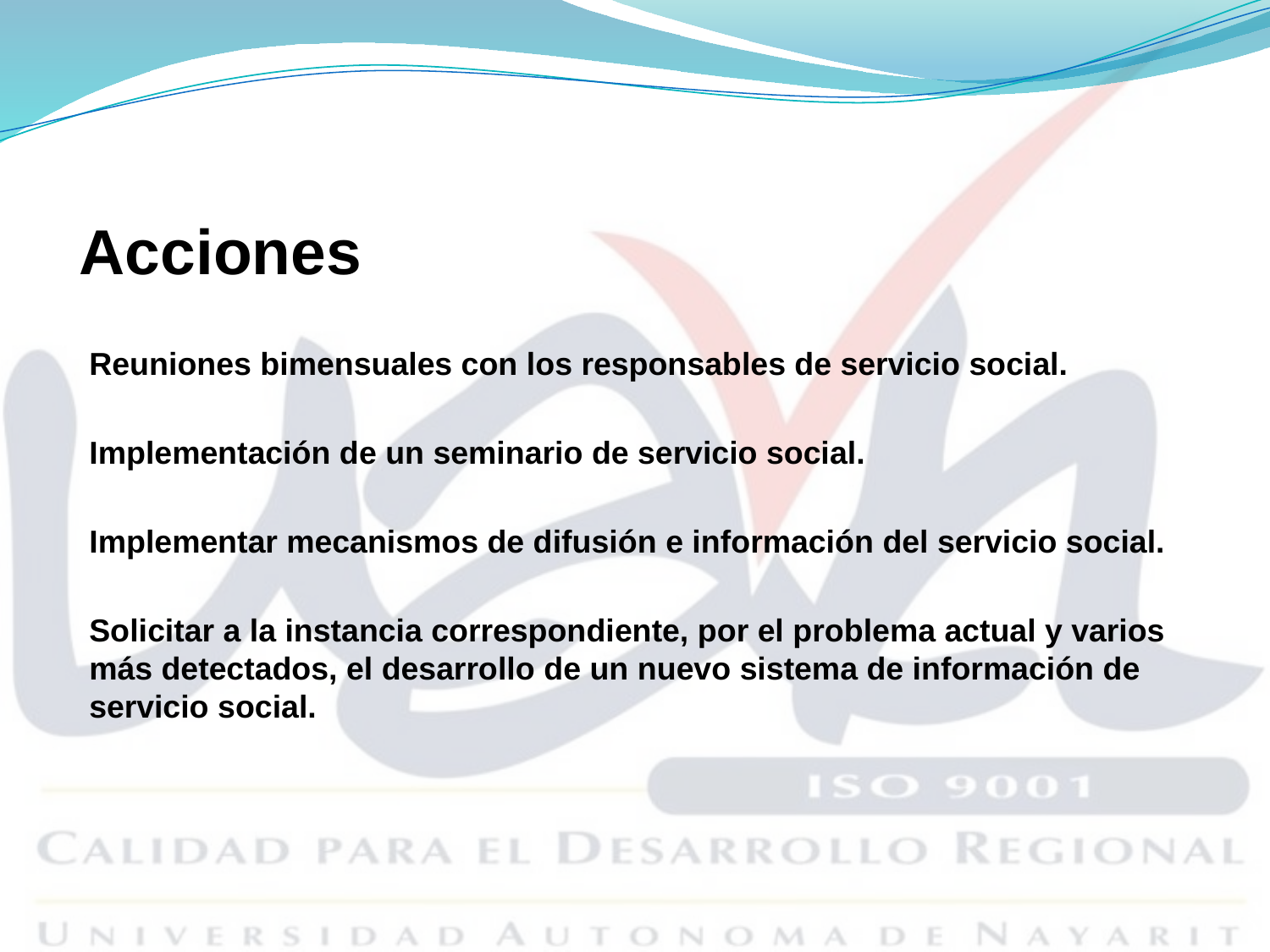

# Acciones
Reuniones bimensuales con los responsables de servicio social.

Implementación de un seminario de servicio social.

Implementar mecanismos de difusión e información del servicio social.

Solicitar a la instancia correspondiente, por el problema actual y varios más detectados, el desarrollo de un nuevo sistema de información de servicio social.